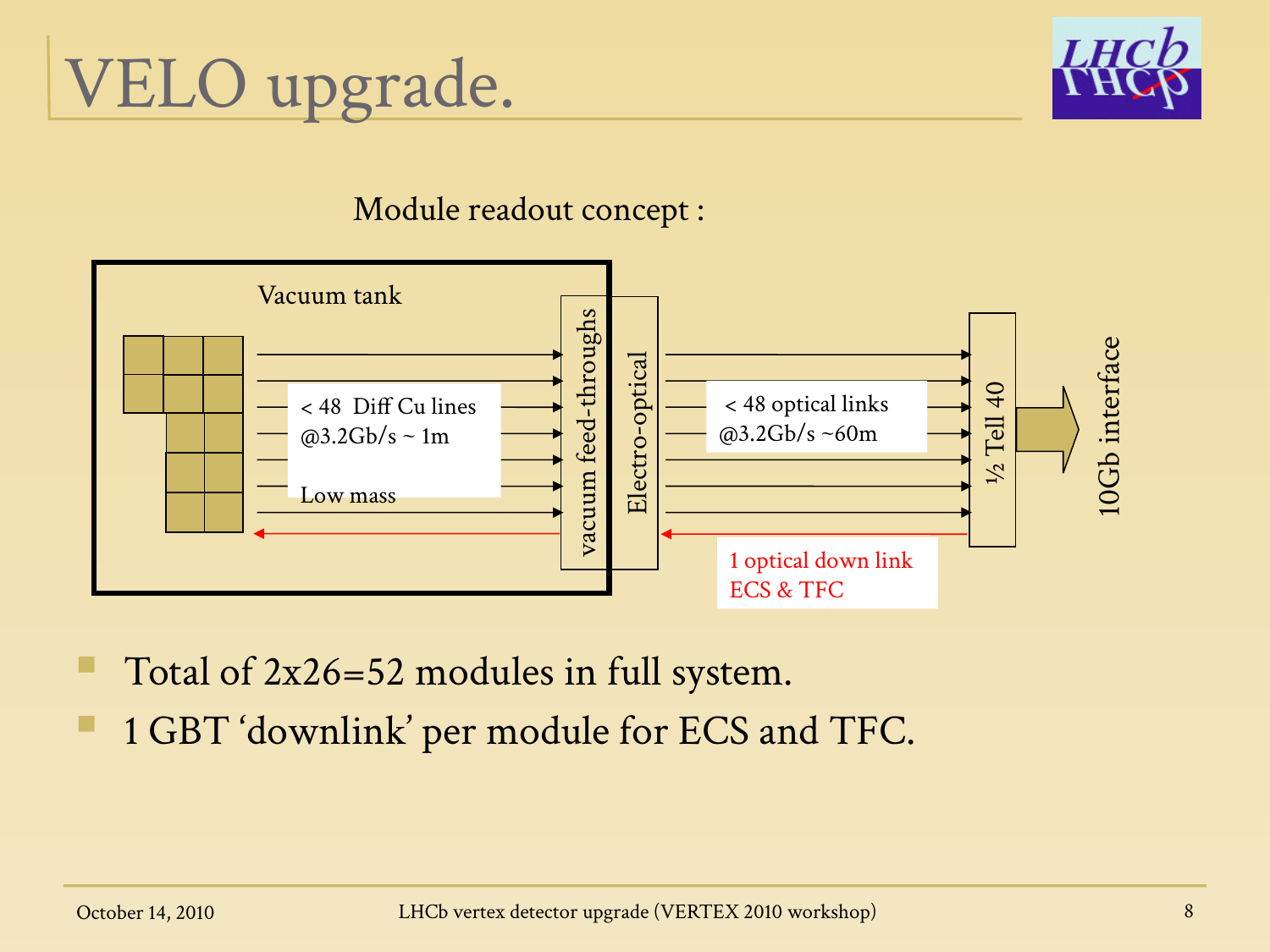

# VELO upgrade.
Module readout concept :

Vacuum tank

 < 48 optical links
@3.2Gb/s ~60m
< 48  Diff Cu lines @3.2Gb/s ~ 1m
Low mass

10Gb interface
½ Tell 40

vacuum feed-throughs
Electro-optical

1 optical down link
ECS & TFC
Total of 2x26=52 modules in full system.
1 GBT ‘downlink’ per module for ECS and TFC.

LHCb vertex detector upgrade (VERTEX 2010 workshop)
October 14, 2010
8